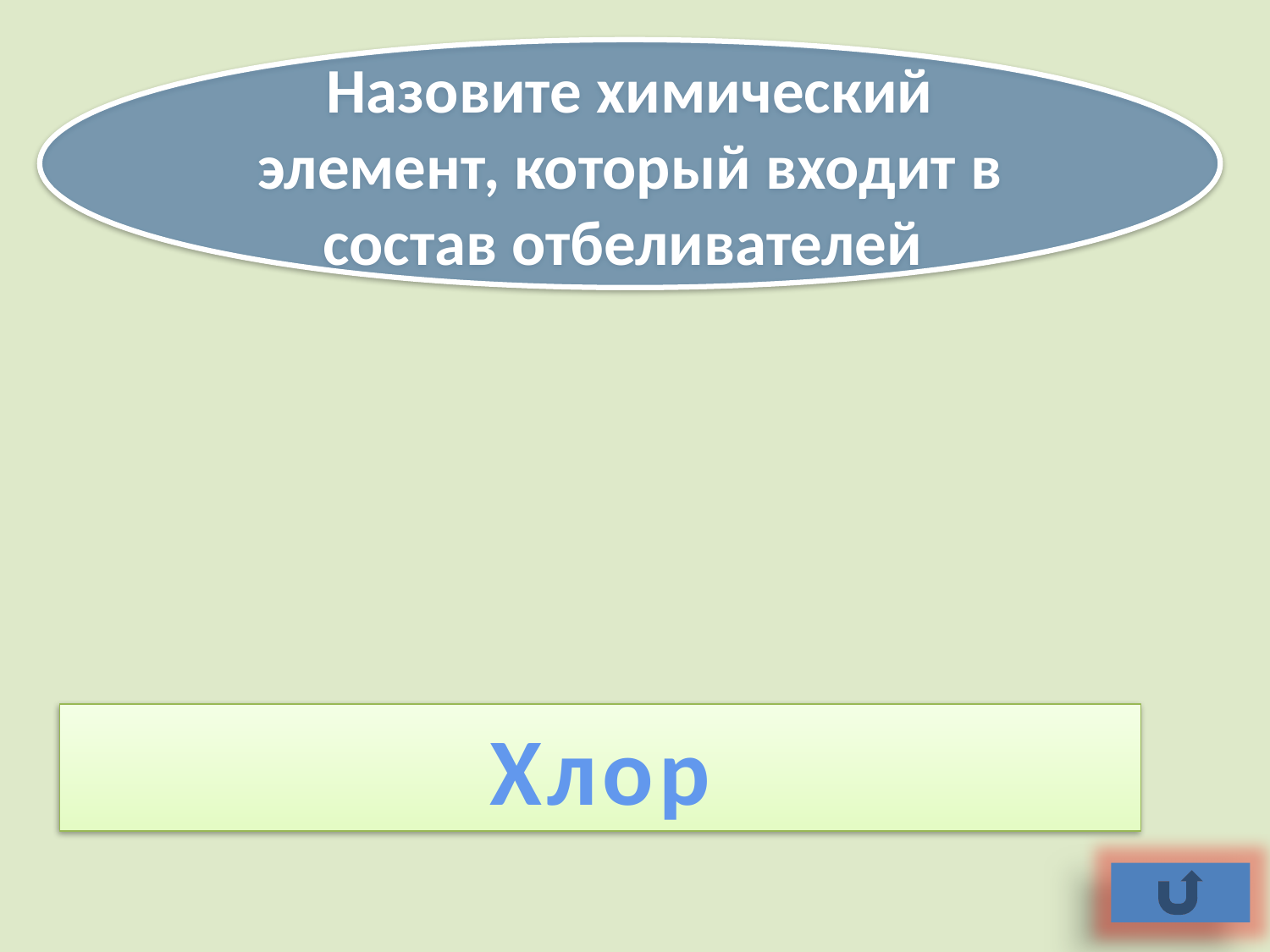

Назовите химический элемент, который входит в состав отбеливателей
Хлор